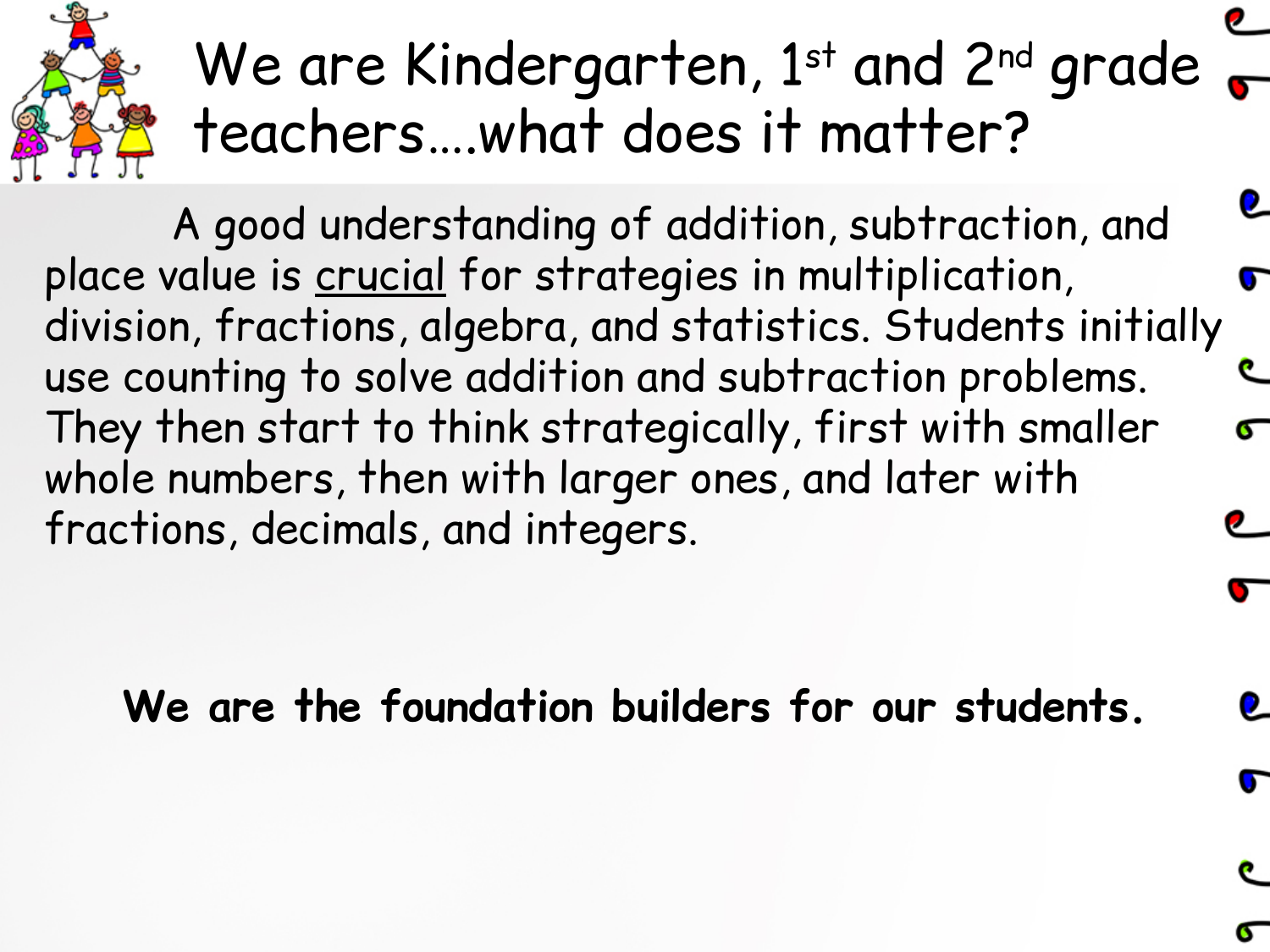

# We are Kindergarten, 1st and 2nd grade teachers….what does it matter?
	A good understanding of addition, subtraction, and place value is crucial for strategies in multiplication, division, fractions, algebra, and statistics. Students initially use counting to solve addition and subtraction problems. They then start to think strategically, first with smaller whole numbers, then with larger ones, and later with fractions, decimals, and integers.

We are the foundation builders for our students.